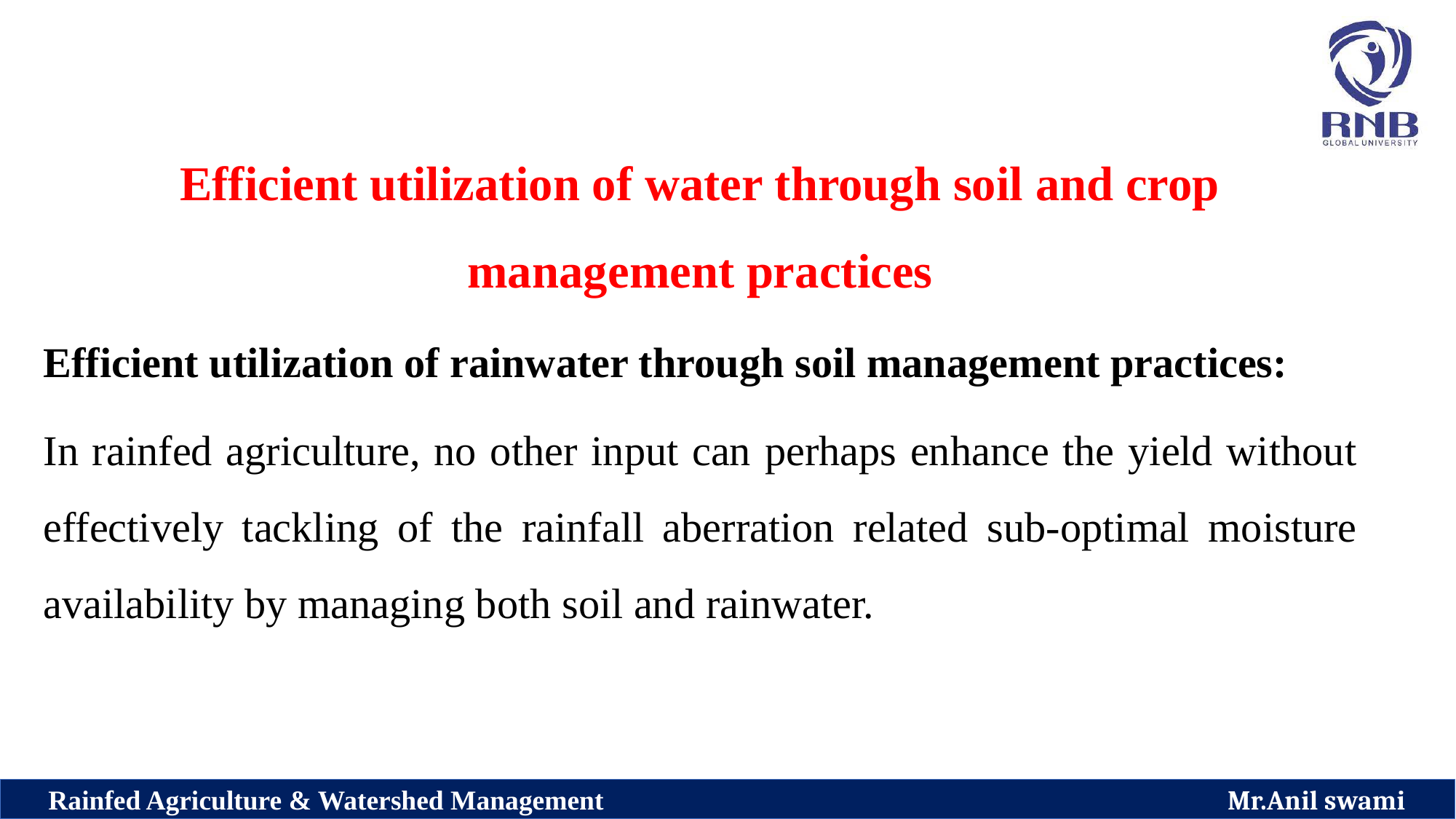

Efficient utilization of water through soil and crop management practices
Efficient utilization of rainwater through soil management practices:
In rainfed agriculture, no other input can perhaps enhance the yield without effectively tackling of the rainfall aberration related sub-optimal moisture availability by managing both soil and rainwater.